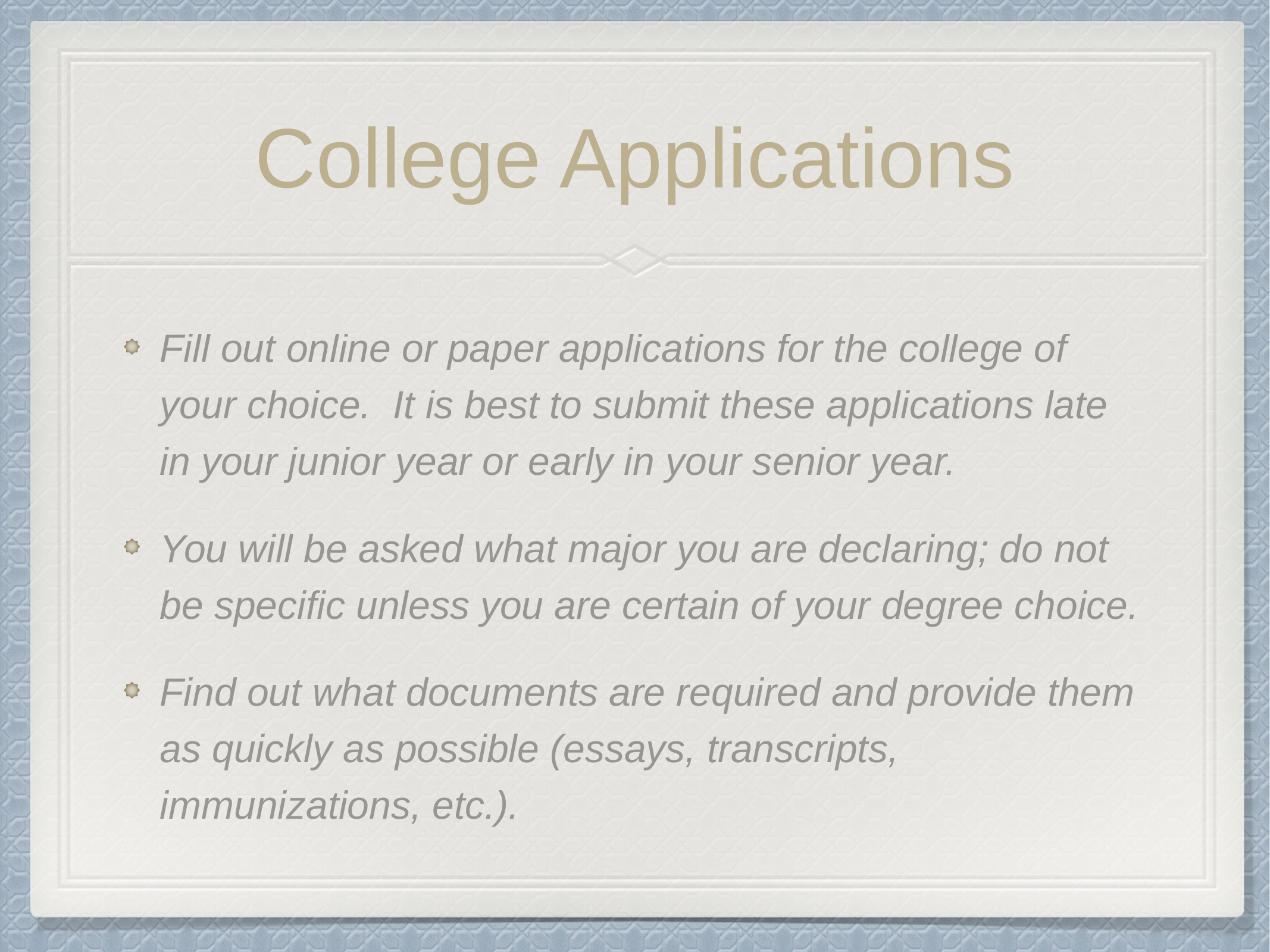

# College Applications
Fill out online or paper applications for the college of your choice.  It is best to submit these applications late in your junior year or early in your senior year.
You will be asked what major you are declaring; do not be specific unless you are certain of your degree choice.
Find out what documents are required and provide them as quickly as possible (essays, transcripts, immunizations, etc.).